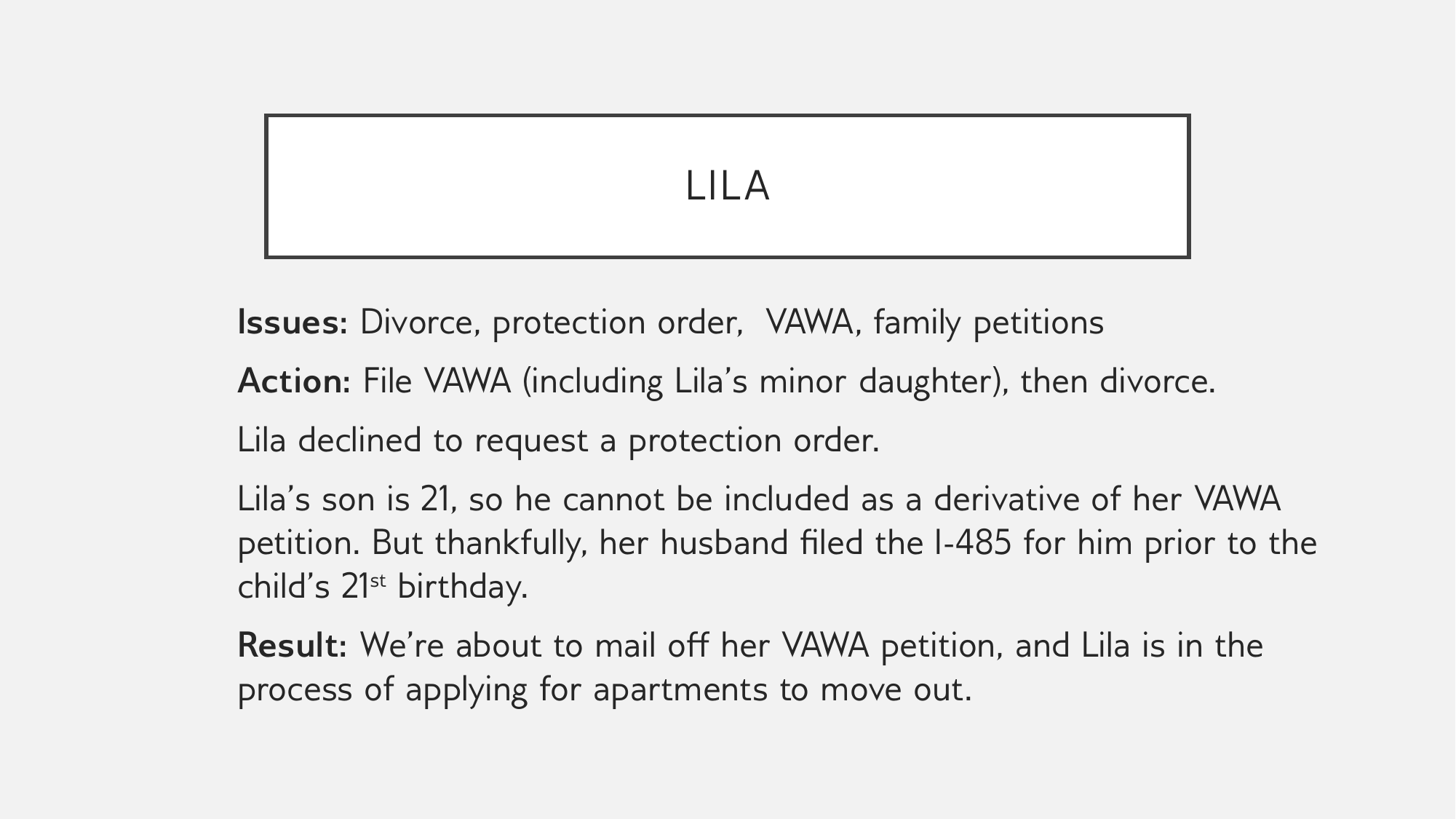

# LILA
Issues: Divorce, protection order,  VAWA, family petitions
Action: File VAWA (including Lila’s minor daughter), then divorce.
Lila declined to request a protection order.
Lila’s son is 21, so he cannot be included as a derivative of her VAWA petition. But thankfully, her husband filed the I-485 for him prior to the child’s 21st birthday.
Result: We’re about to mail off her VAWA petition, and Lila is in the process of applying for apartments to move out.